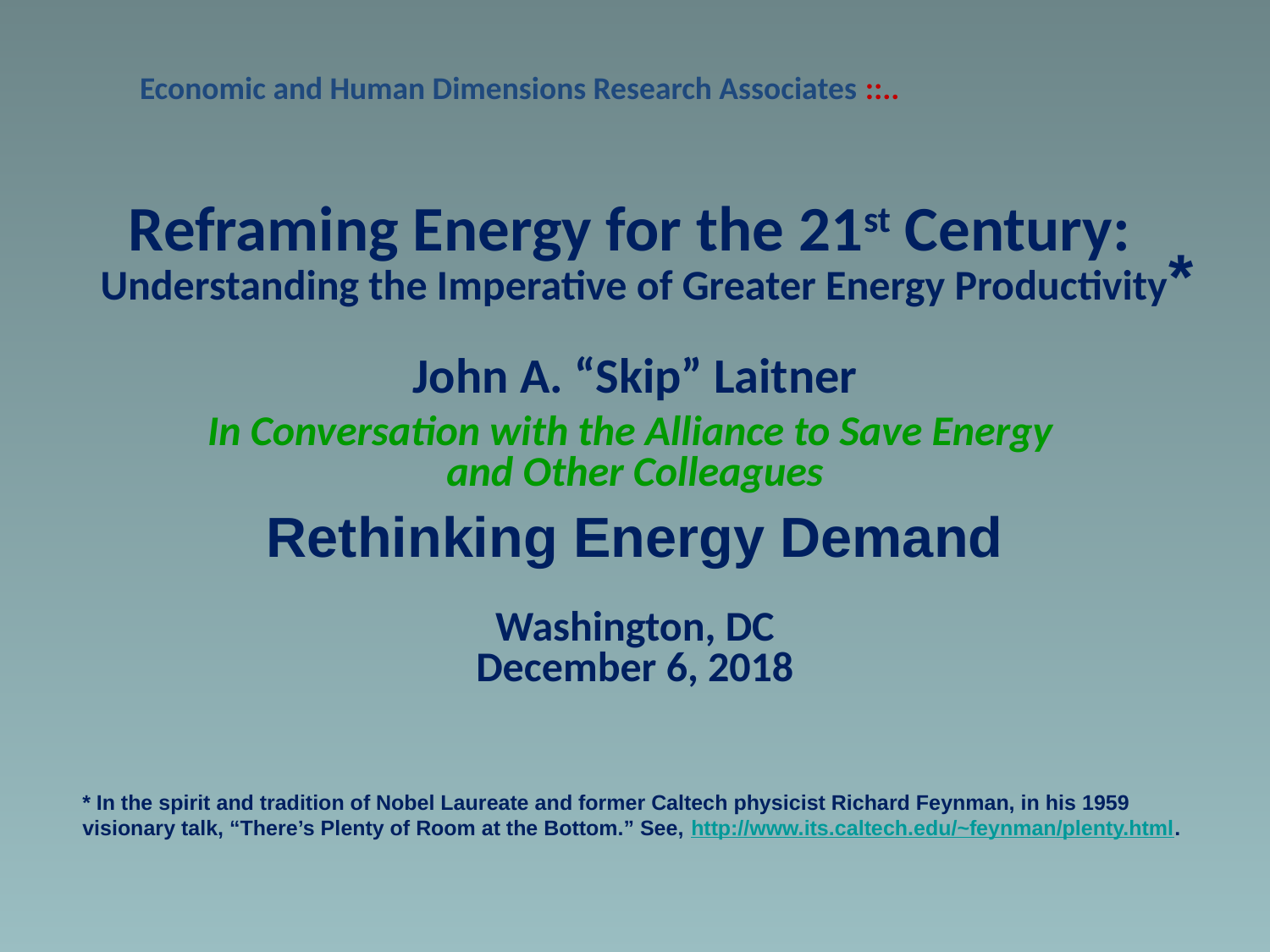

Reframing Energy for the 21st Century:
*
Understanding the Imperative of Greater Energy Productivity
# John A. “Skip” Laitner In Conversation with the Alliance to Save Energy and Other Colleagues Rethinking Energy Demand Washington, DC December 6, 2018
* In the spirit and tradition of Nobel Laureate and former Caltech physicist Richard Feynman, in his 1959 visionary talk, “There’s Plenty of Room at the Bottom.” See, http://www.its.caltech.edu/~feynman/plenty.html.